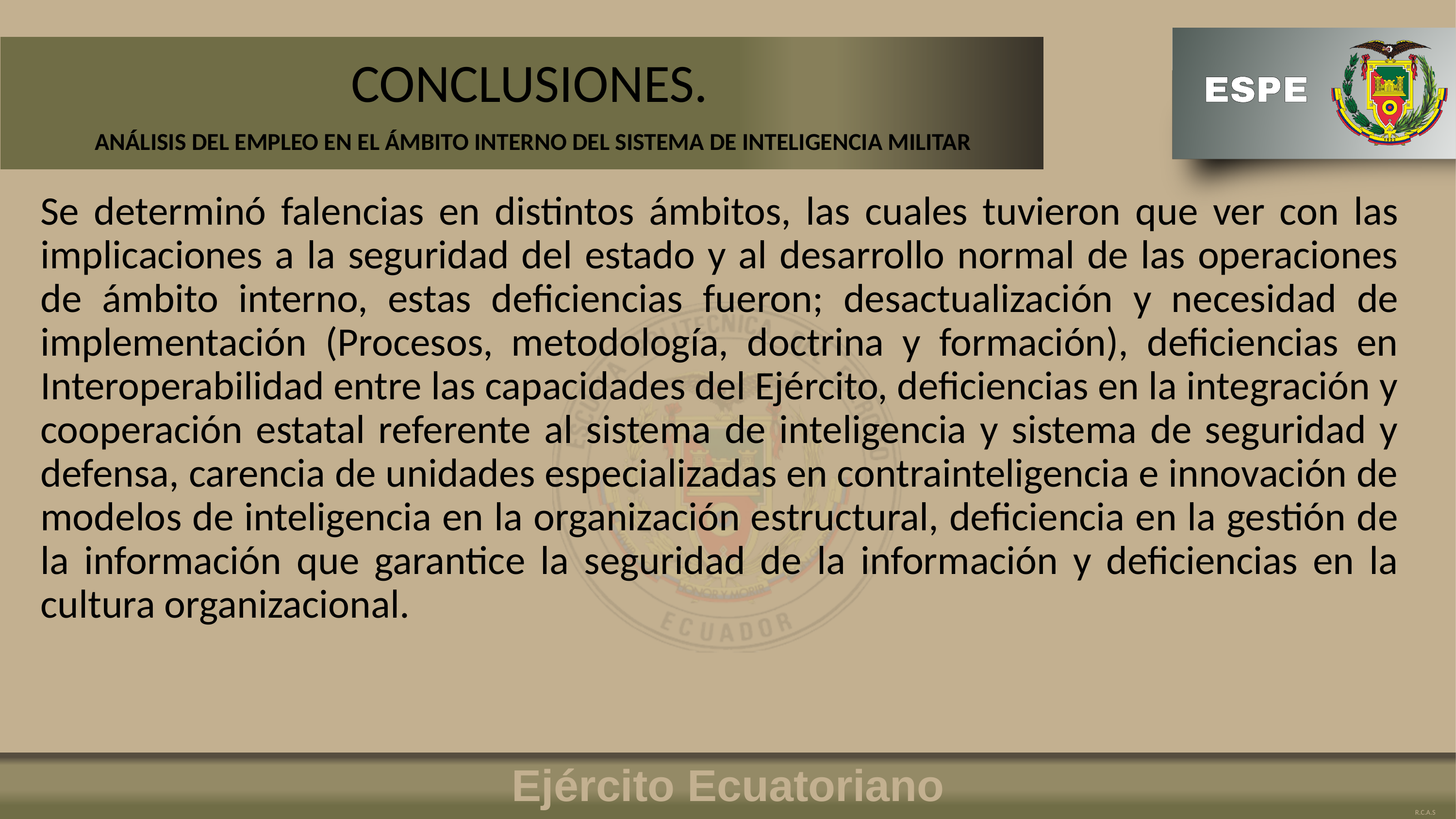

# CONCLUSIONES.
ANÁLISIS DEL EMPLEO EN EL ÁMBITO INTERNO DEL SISTEMA DE INTELIGENCIA MILITAR
Se determinó falencias en distintos ámbitos, las cuales tuvieron que ver con las implicaciones a la seguridad del estado y al desarrollo normal de las operaciones de ámbito interno, estas deficiencias fueron; desactualización y necesidad de implementación (Procesos, metodología, doctrina y formación), deficiencias en Interoperabilidad entre las capacidades del Ejército, deficiencias en la integración y cooperación estatal referente al sistema de inteligencia y sistema de seguridad y defensa, carencia de unidades especializadas en contrainteligencia e innovación de modelos de inteligencia en la organización estructural, deficiencia en la gestión de la información que garantice la seguridad de la información y deficiencias en la cultura organizacional.